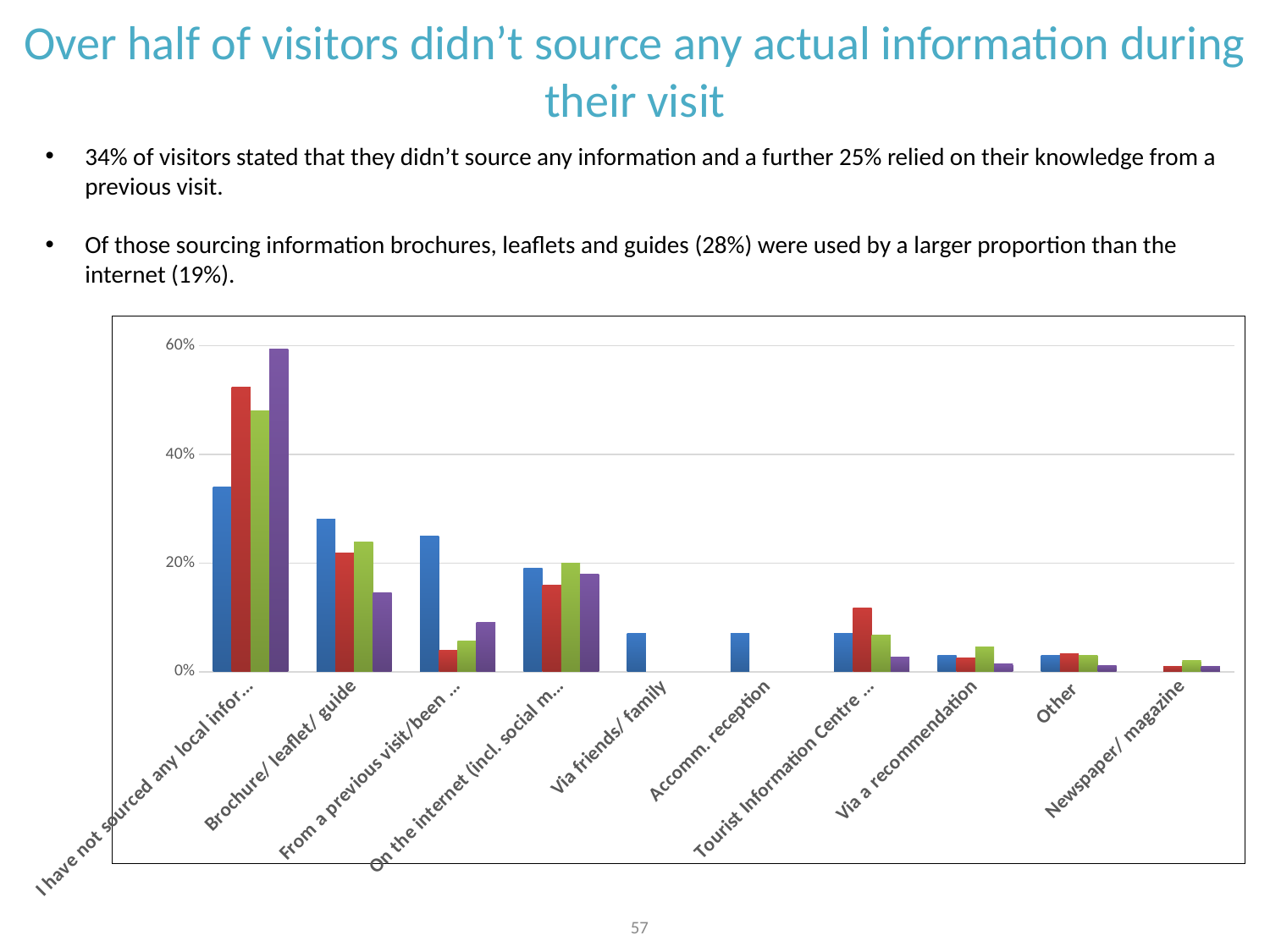

Over half of visitors didn’t source any actual information during their visit
34% of visitors stated that they didn’t source any information and a further 25% relied on their knowledge from a previous visit.

Of those sourcing information brochures, leaflets and guides (28%) were used by a larger proportion than the internet (19%).

### Chart

| Category | 2016/17 | 2015/16 | 2014/15 | 2013/14 |
|---|---|---|---|---|
| I have not sourced any local information during my visit | 0.34 | 0.52319309600863 | 0.479623824451411 | 0.593849416755037 |
| Brochure/ leaflet/ guide | 0.28 | 0.217907227615965 | 0.238244514106583 | 0.145281018027572 |
| From a previous visit/been before | 0.25 | 0.0399137001078749 | 0.0564263322884013 | 0.0901378579003181 |
| On the internet (incl. social media/apps)   | 0.19 | 0.16 | 0.2 | 0.18 |
| Via friends/ family | 0.07 | None | None | None |
| Accomm. reception | 0.07 | None | None | None |
| Tourist Information Centre (TIC) | 0.07 | 0.117583603020496 | 0.0679205851619645 | 0.0265111346765642 |
| Via a recommendation | 0.03 | 0.0258899676375405 | 0.044932079414838 | 0.0137857900318134 |
| Other  | 0.03 | 0.0323624595469256 | 0.03 | 0.0106044538706257 |
| Newspaper/ magazine | None | 0.01 | 0.02 | 0.01 |
57